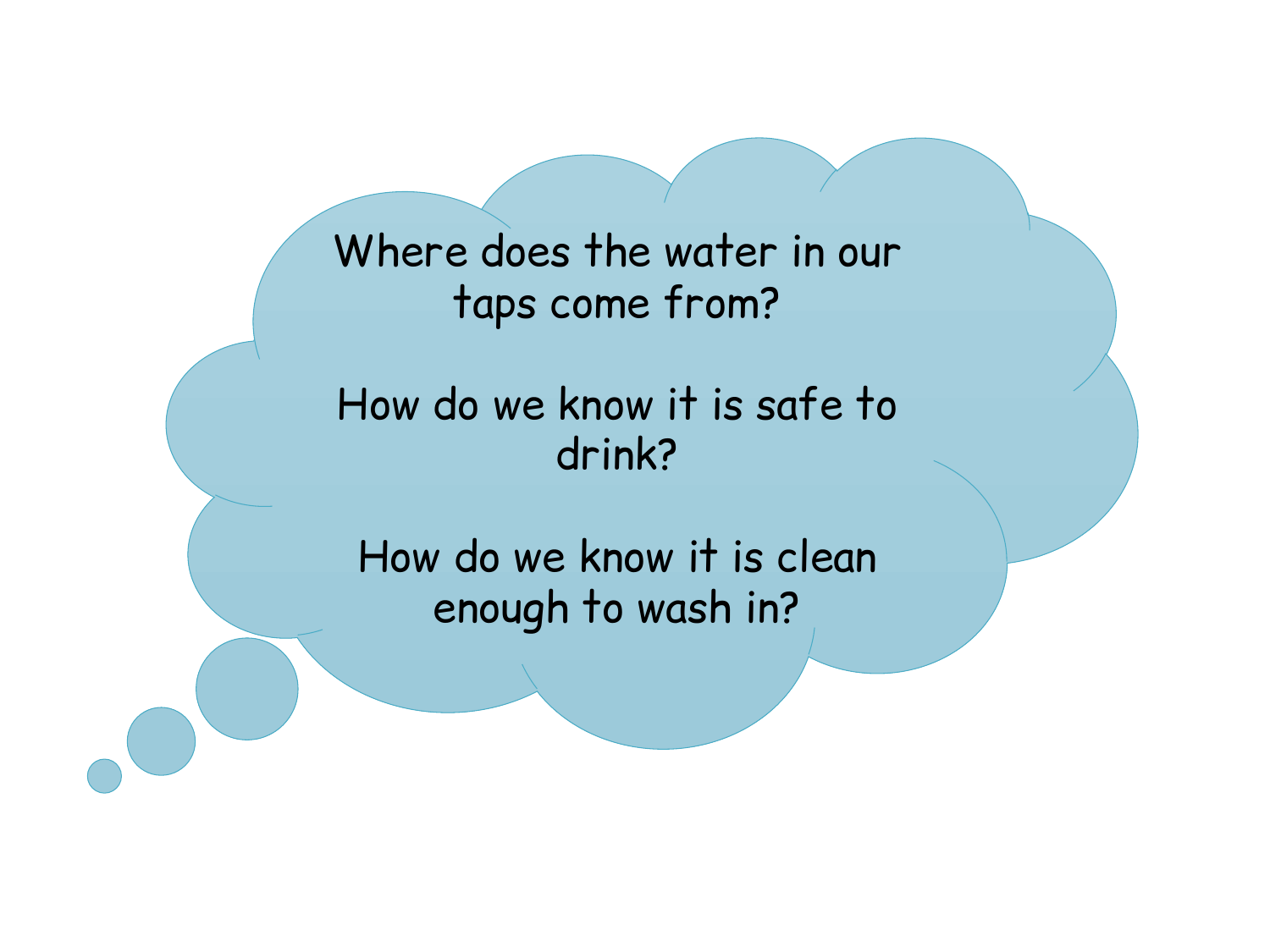

Where does the water in our taps come from?

How do we know it is safe to drink?

How do we know it is clean enough to wash in?